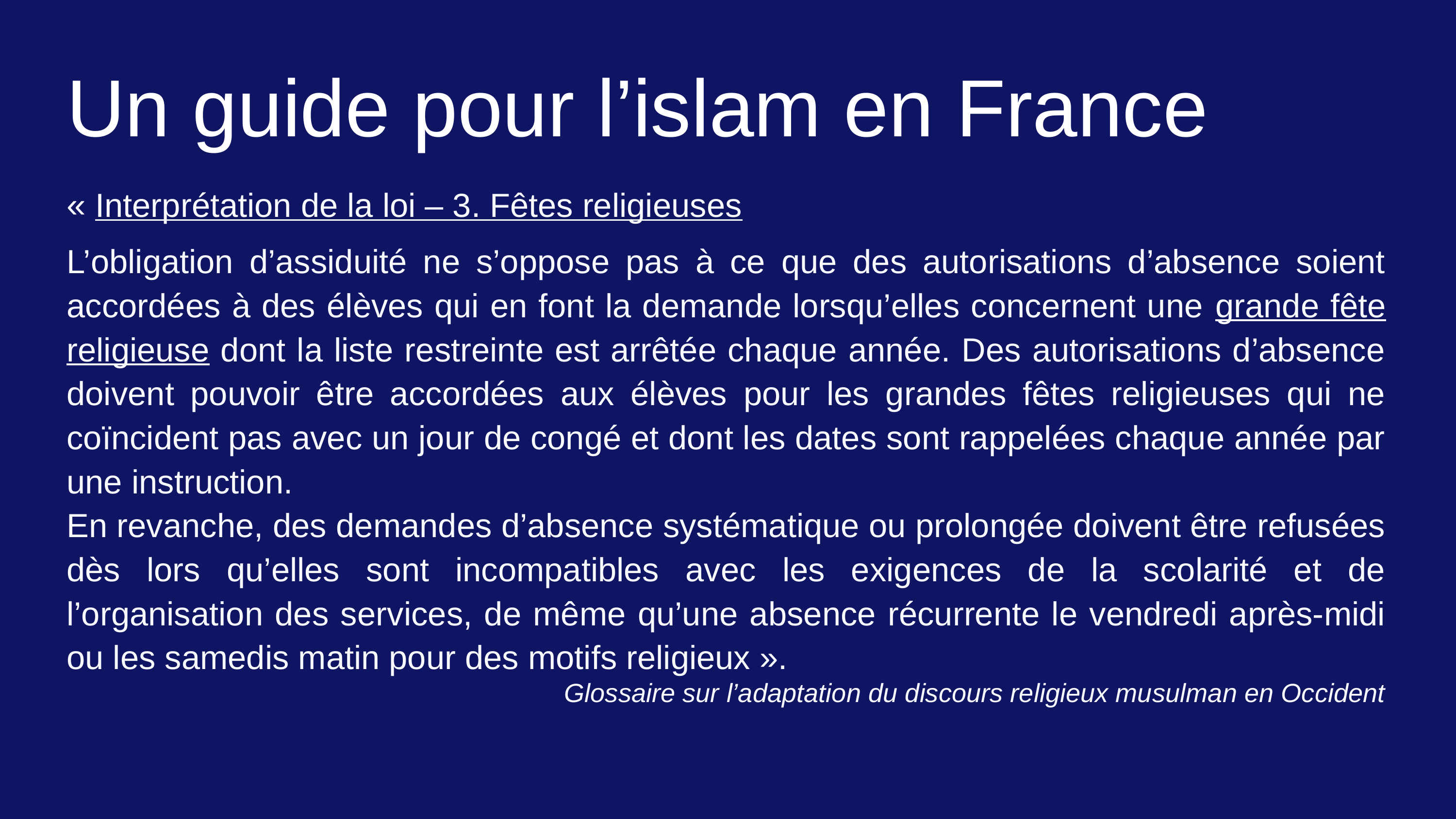

Un guide pour l’islam en France
« Interprétation de la loi – 3. Fêtes religieuses
L’obligation d’assiduité ne s’oppose pas à ce que des autorisations d’absence soient accordées à des élèves qui en font la demande lorsqu’elles concernent une grande fête religieuse dont la liste restreinte est arrêtée chaque année. Des autorisations d’absence doivent pouvoir être accordées aux élèves pour les grandes fêtes religieuses qui ne coïncident pas avec un jour de congé et dont les dates sont rappelées chaque année par une instruction.
En revanche, des demandes d’absence systématique ou prolongée doivent être refusées dès lors qu’elles sont incompatibles avec les exigences de la scolarité et de l’organisation des services, de même qu’une absence récurrente le vendredi après-midi ou les samedis matin pour des motifs religieux ».
Glossaire sur l’adaptation du discours religieux musulman en Occident